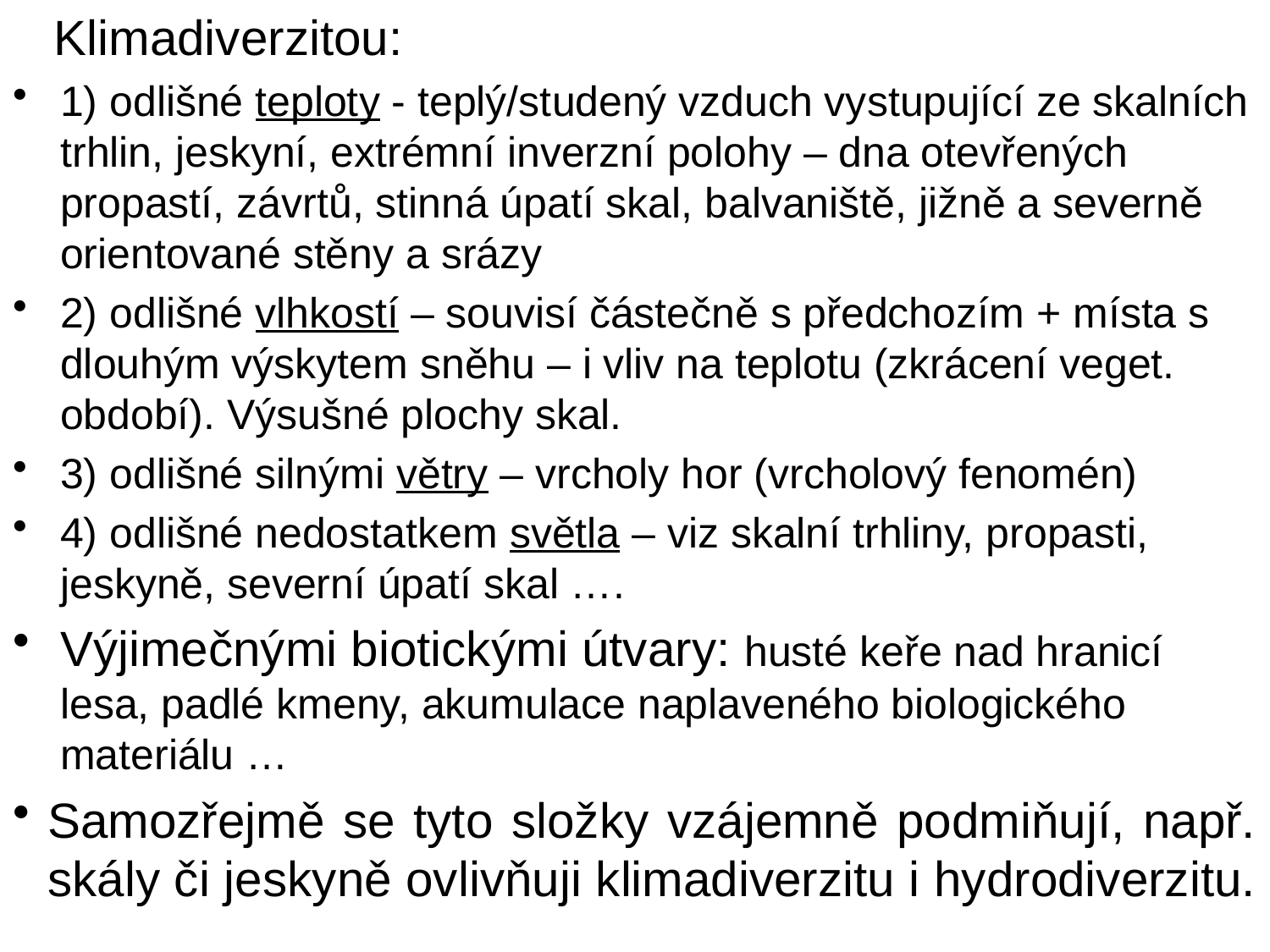

Klimadiverzitou:
1) odlišné teploty - teplý/studený vzduch vystupující ze skalních trhlin, jeskyní, extrémní inverzní polohy – dna otevřených propastí, závrtů, stinná úpatí skal, balvaniště, jižně a severně orientované stěny a srázy
2) odlišné vlhkostí – souvisí částečně s předchozím + místa s dlouhým výskytem sněhu – i vliv na teplotu (zkrácení veget. období). Výsušné plochy skal.
3) odlišné silnými větry – vrcholy hor (vrcholový fenomén)
4) odlišné nedostatkem světla – viz skalní trhliny, propasti, jeskyně, severní úpatí skal ….
Výjimečnými biotickými útvary: husté keře nad hranicí lesa, padlé kmeny, akumulace naplaveného biologického materiálu …
Samozřejmě se tyto složky vzájemně podmiňují, např. skály či jeskyně ovlivňuji klimadiverzitu i hydrodiverzitu.